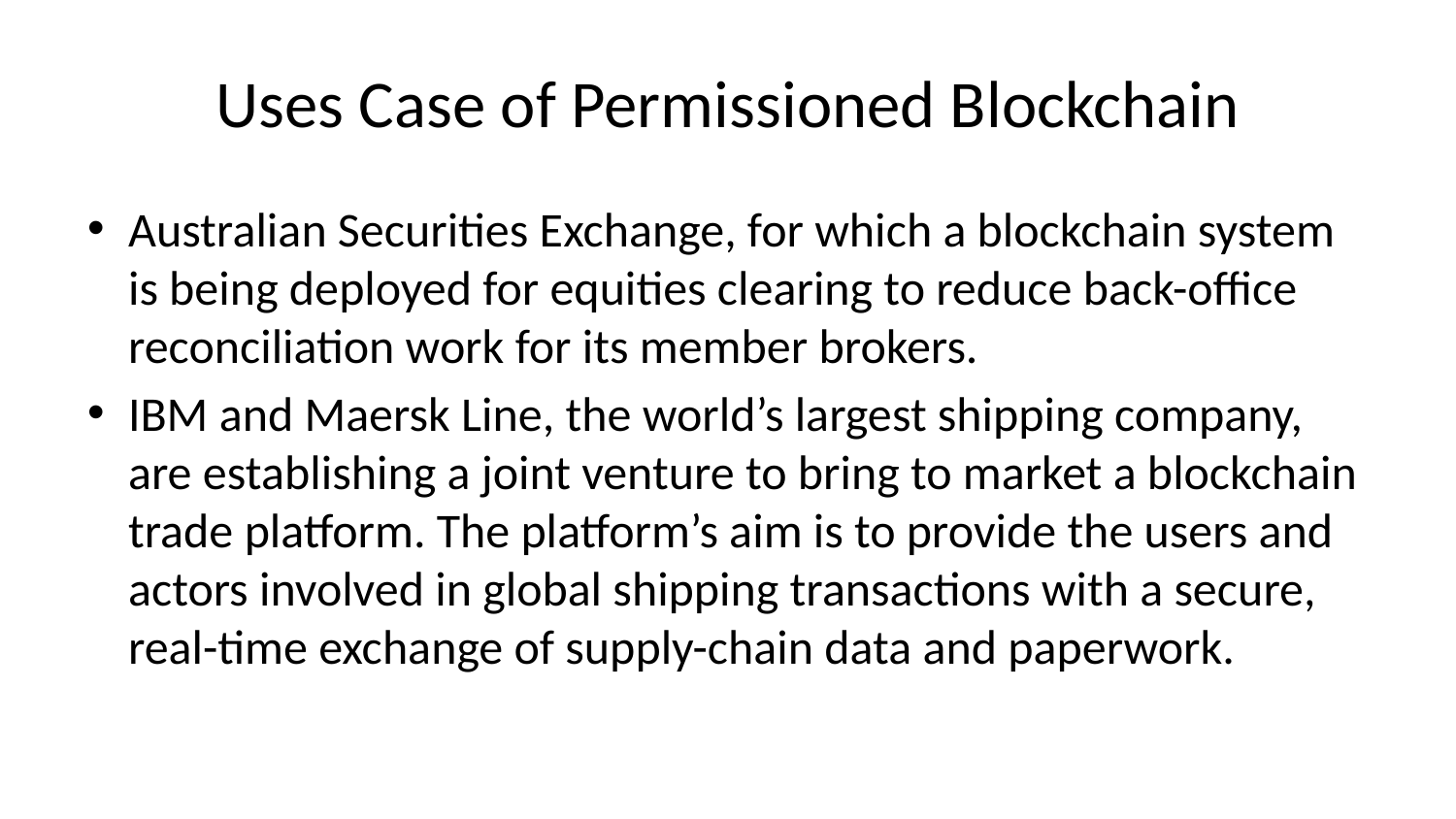

# Uses Case of Permissioned Blockchain
Australian Securities Exchange, for which a blockchain system is being deployed for equities clearing to reduce back-office reconciliation work for its member brokers.
IBM and Maersk Line, the world’s largest shipping company, are establishing a joint venture to bring to market a blockchain trade platform. The platform’s aim is to provide the users and actors involved in global shipping transactions with a secure, real-time exchange of supply-chain data and paperwork.